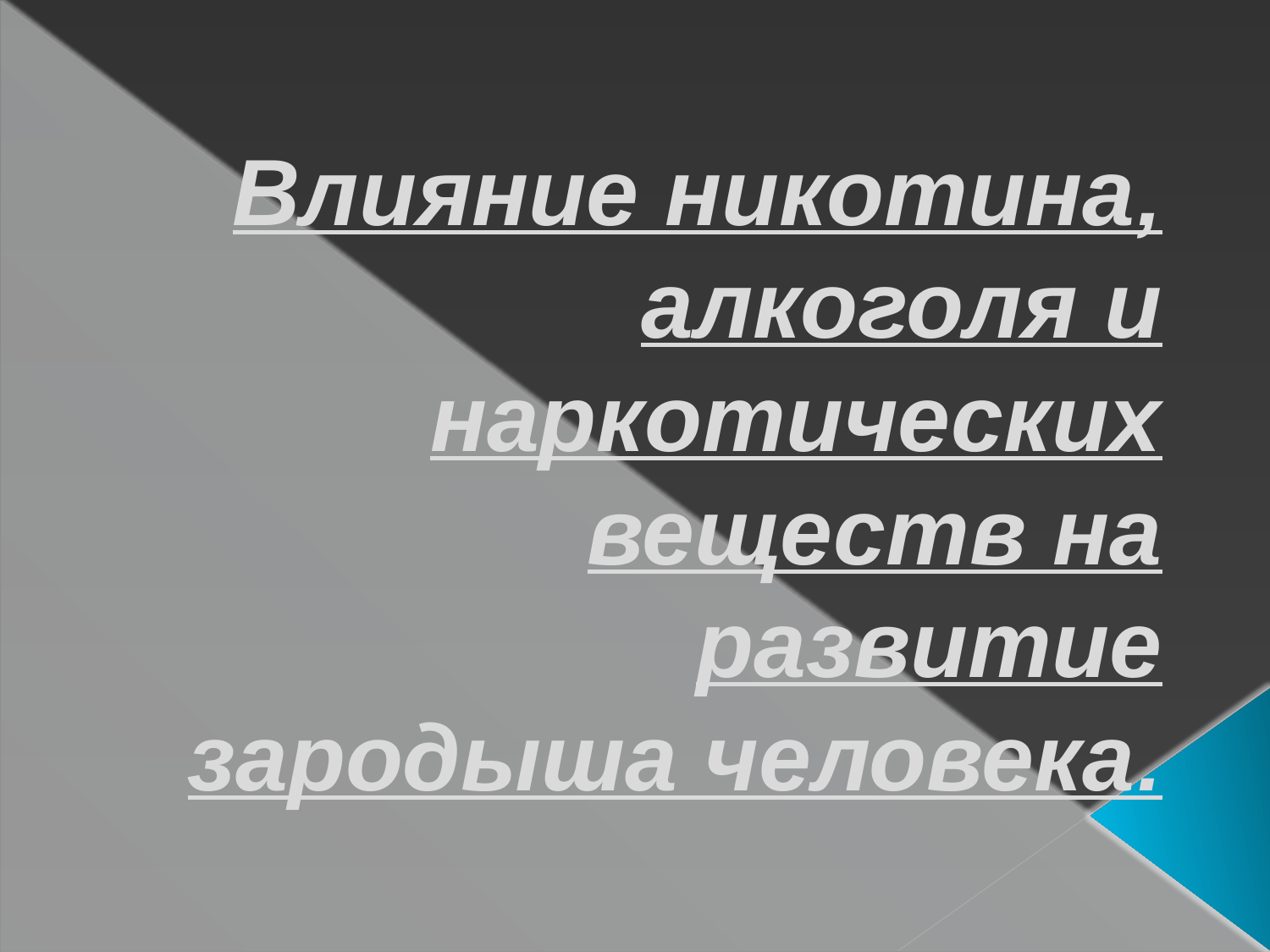

# Влияние никотина, алкоголя и наркотических веществ на развитие зародыша человека.